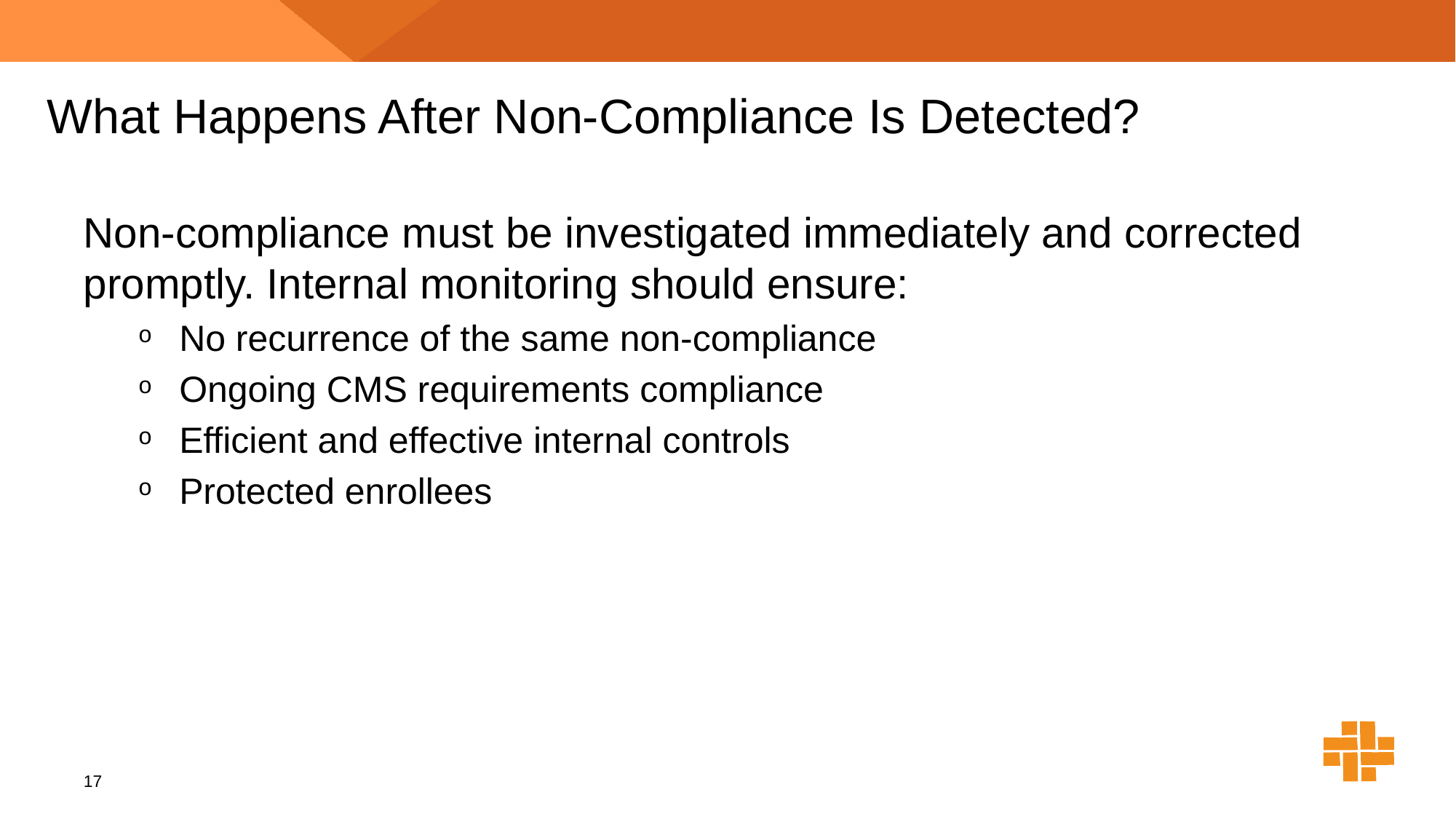

# What Happens After Non-Compliance Is Detected?
Non-compliance must be investigated immediately and corrected promptly. Internal monitoring should ensure:
No recurrence of the same non-compliance
Ongoing CMS requirements compliance
Efficient and effective internal controls
Protected enrollees
17